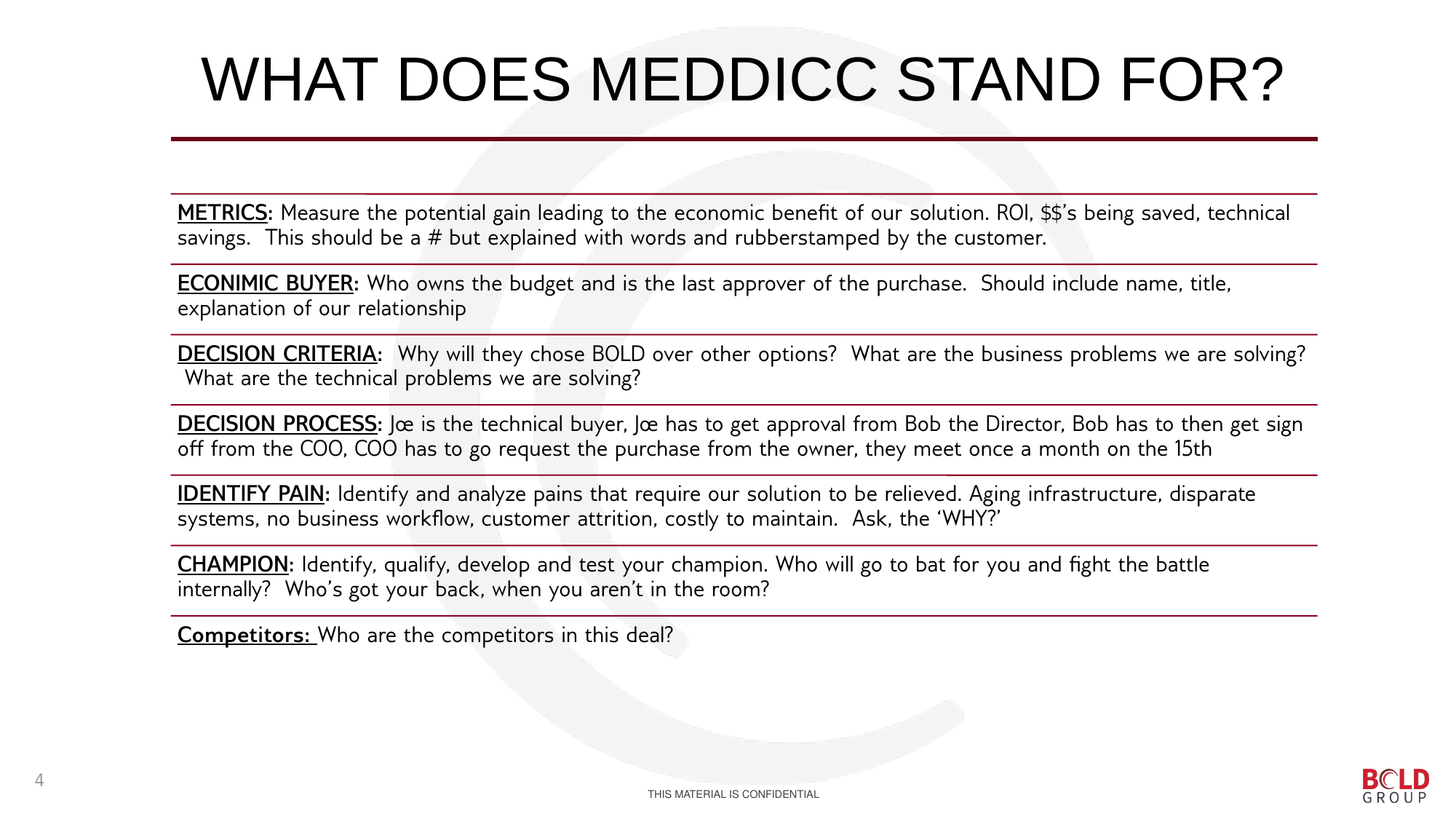

# WHAT DOES MEDDICC STAND FOR?
METRICS: Measure the potential gain leading to the economic benefit of our solution. ROI, $$’s being saved, technical savings.  This should be a # but explained with words and rubberstamped by the customer.
ECONIMIC BUYER: Who owns the budget and is the last approver of the purchase.  Should include name, title, explanation of our relationship
DECISION CRITERIA:  Why will they chose BOLD over other options?  What are the business problems we are solving?  What are the technical problems we are solving?
DECISION PROCESS: Joe is the technical buyer, Joe has to get approval from Bob the Director, Bob has to then get sign off from the COO, COO has to go request the purchase from the owner, they meet once a month on the 15th
IDENTIFY PAIN: Identify and analyze pains that require our solution to be relieved. Aging infrastructure, disparate systems, no business workflow, customer attrition, costly to maintain.  Ask, the ‘WHY?’
CHAMPION: Identify, qualify, develop and test your champion. Who will go to bat for you and fight the battle internally?  Who’s got your back, when you aren’t in the room?
Competitors: Who are the competitors in this deal?
4